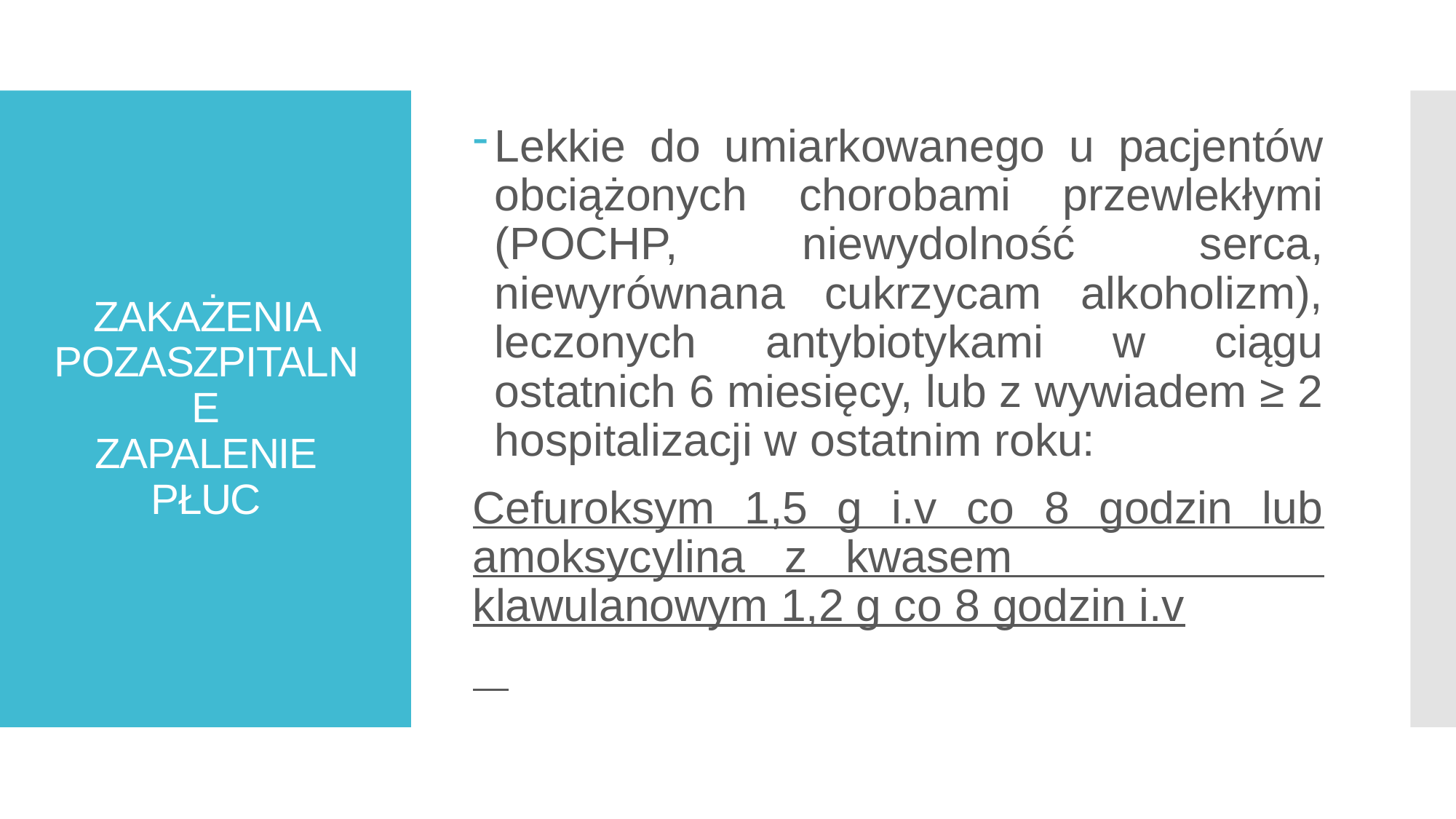

Lekkie do umiarkowanego u pacjentów obciążonych chorobami przewlekłymi (POCHP, niewydolność serca, niewyrównana cukrzycam alkoholizm), leczonych antybiotykami w ciągu ostatnich 6 miesięcy, lub z wywiadem ≥ 2 hospitalizacji w ostatnim roku:
Cefuroksym 1,5 g i.v co 8 godzin lub amoksycylina z kwasem         klawulanowym 1,2 g co 8 godzin i.v

# ZAKAŻENIA POZASZPITALNE ZAPALENIE PŁUC